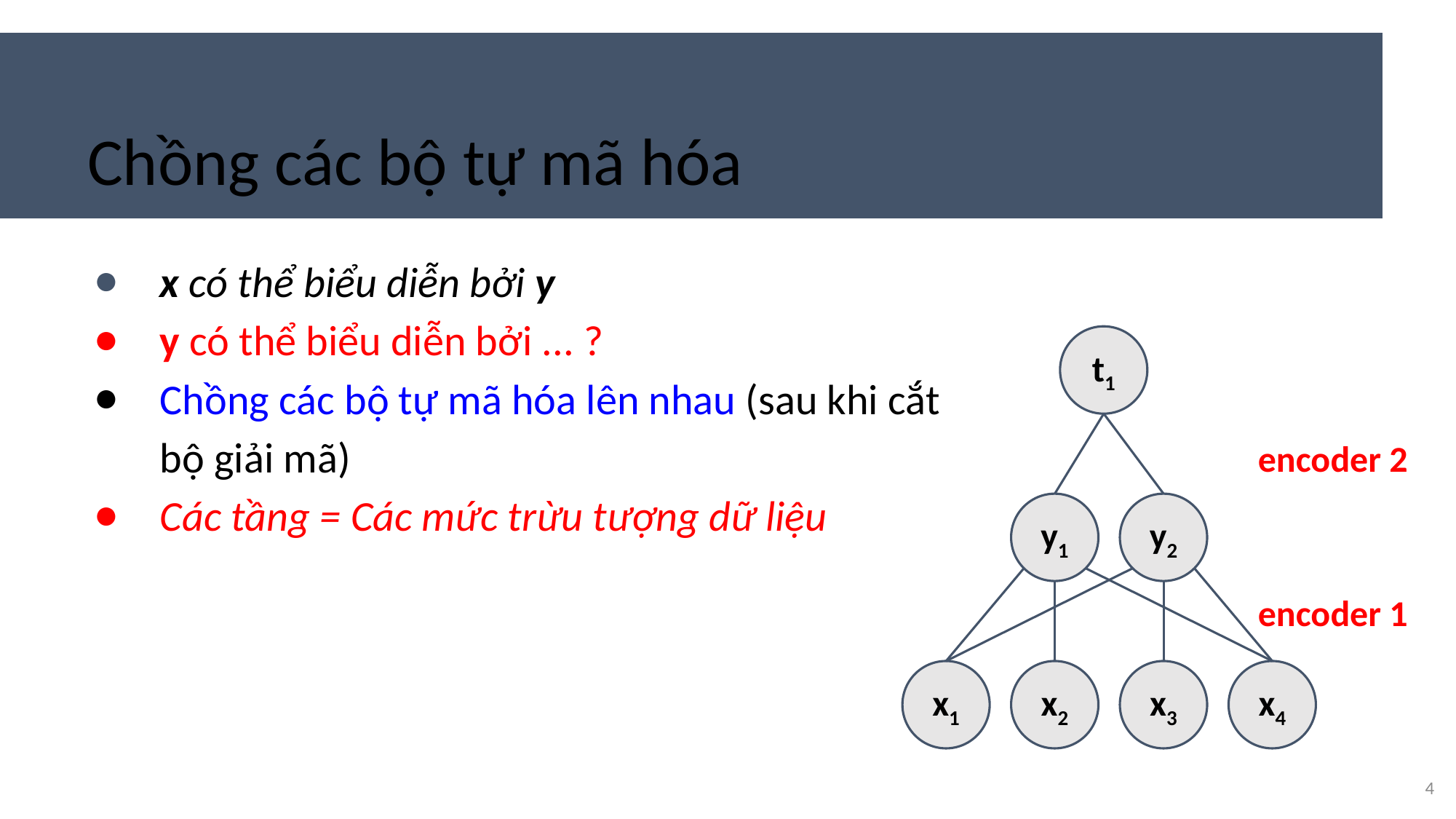

# Chồng các bộ tự mã hóa
x có thể biểu diễn bởi y
y có thể biểu diễn bởi ... ?
Chồng các bộ tự mã hóa lên nhau (sau khi cắt bộ giải mã)
Các tầng = Các mức trừu tượng dữ liệu
t1
encoder 2
y1
y2
encoder 1
x1
x2
x3
x4
4